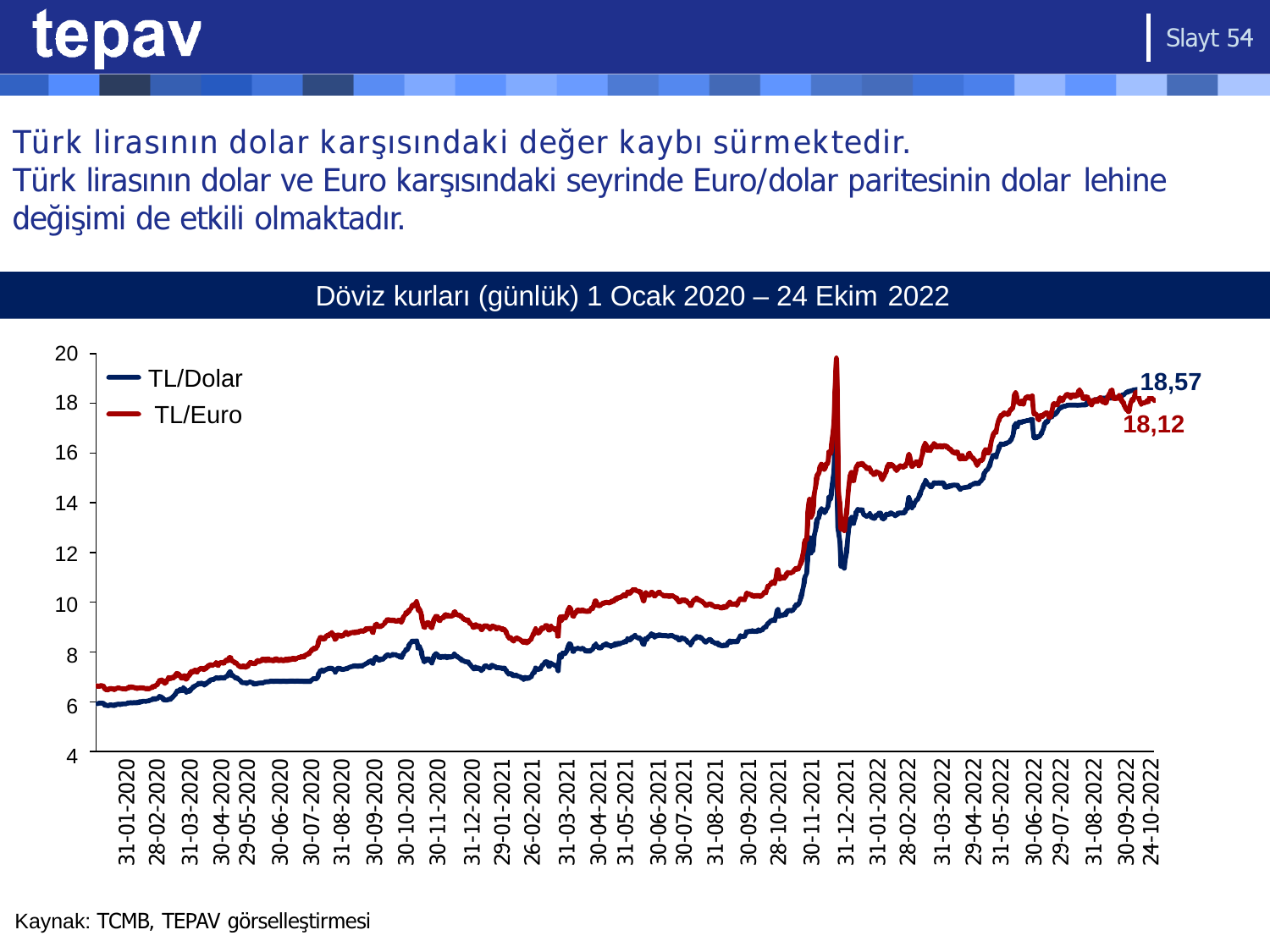

Slayt 54
# Türk lirasının dolar karşısındaki değer kaybı sürmektedir.
Türk lirasının dolar ve Euro karşısındaki seyrinde Euro/dolar paritesinin dolar lehine
değişimi de etkili olmaktadır.

Döviz kurları (günlük) 1 Ocak 2020 – 24 Ekim 2022

20
18,57
18,12

TL/Dolar  TL/Euro
18
16

14

12

10

8

6

4
31-01-2020
28-02-2020
31-03-2020
30-04-2020
29-05-2020
30-06-2020
30-07-2020
31-08-2020
30-09-2020
30-10-2020
30-11-2020
31-12-2020
29-01-2021
26-02-2021
31-03-2021
30-04-2021
31-05-2021
30-06-2021
30-07-2021
31-08-2021
30-09-2021
28-10-2021
30-11-2021
31-12-2021
31-01-2022
28-02-2022
31-03-2022
29-04-2022
31-05-2022
30-06-2022
29-07-2022
31-08-2022
30-09-2022
24-10-2022
Kaynak: TCMB, TEPAV görselleştirmesi